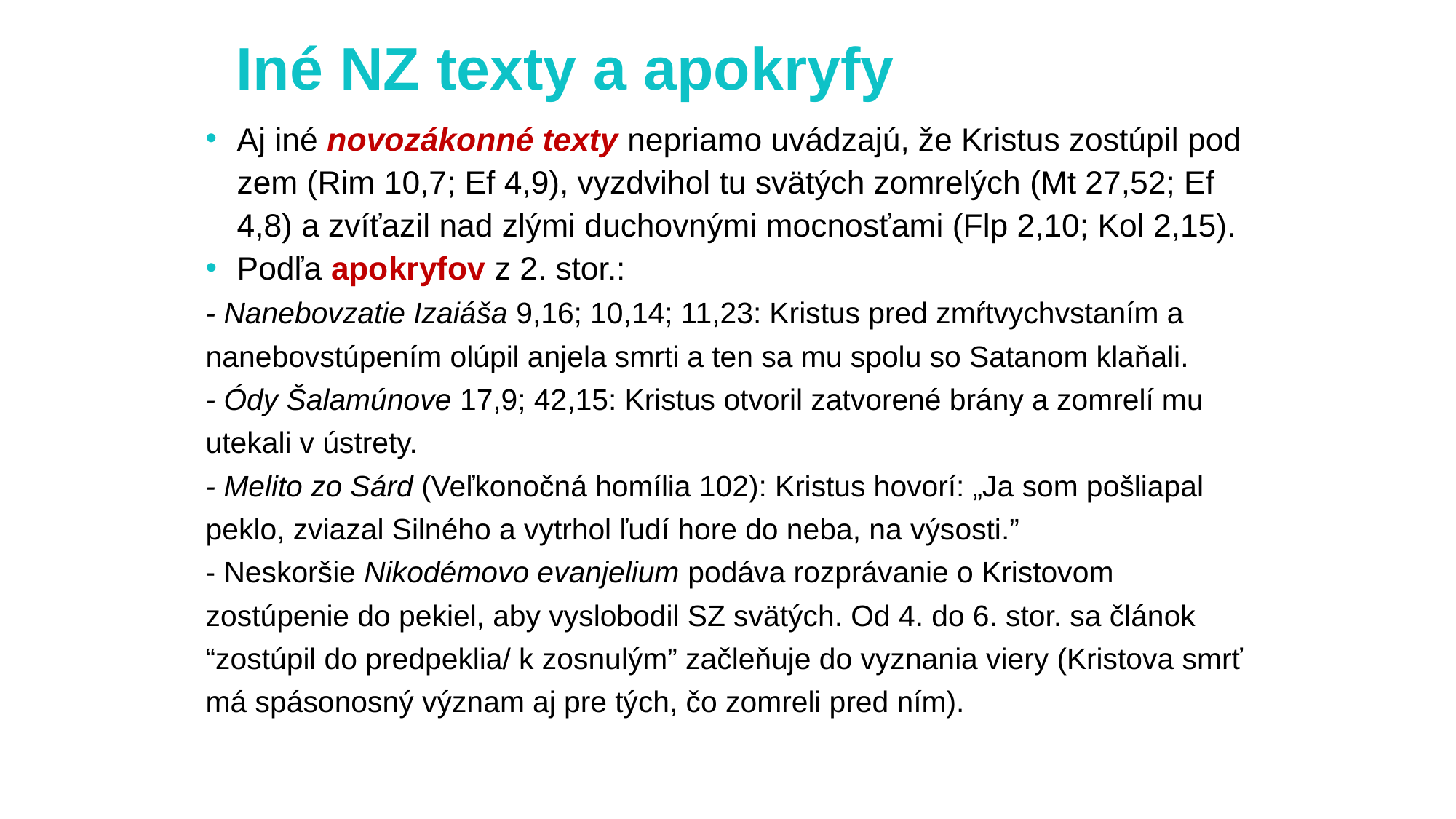

# Iné NZ texty a apokryfy
Aj iné novozákonné texty nepriamo uvádzajú, že Kristus zostúpil pod zem (Rim 10,7; Ef 4,9), vyzdvihol tu svätých zomrelých (Mt 27,52; Ef 4,8) a zvíťazil nad zlými duchovnými mocnosťami (Flp 2,10; Kol 2,15).
Podľa apokryfov z 2. stor.:
- Nanebovzatie Izaiáša 9,16; 10,14; 11,23: Kristus pred zmŕtvychvstaním a nanebovstúpením olúpil anjela smrti a ten sa mu spolu so Satanom klaňali.
- Ódy Šalamúnove 17,9; 42,15: Kristus otvoril zatvorené brány a zomrelí mu utekali v ústrety.
- Melito zo Sárd (Veľkonočná homília 102): Kristus hovorí: „Ja som pošliapal peklo, zviazal Silného a vytrhol ľudí hore do neba, na výsosti.”
- Neskoršie Nikodémovo evanjelium podáva rozprávanie o Kristovom zostúpenie do pekiel, aby vyslobodil SZ svätých. Od 4. do 6. stor. sa článok “zostúpil do predpeklia/ k zosnulým” začleňuje do vyznania viery (Kristova smrť má spásonosný význam aj pre tých, čo zomreli pred ním).